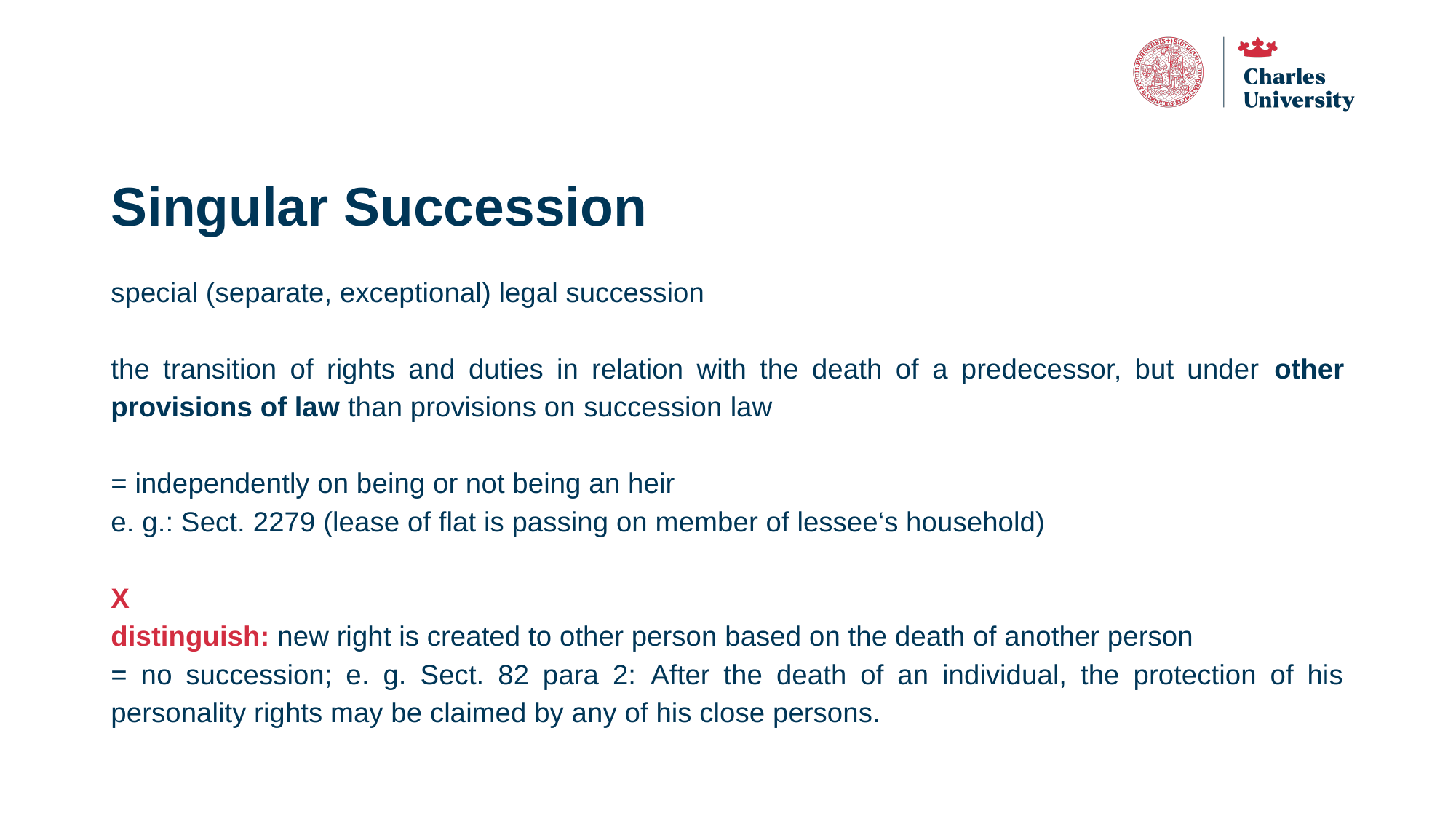

# Singular Succession
special (separate, exceptional) legal succession

the transition of rights and duties in relation with the death of a predecessor, but under other provisions of law than provisions on succession law

= independently on being or not being an heir
e. g.: Sect. 2279 (lease of flat is passing on member of lessee‘s household)

X
distinguish: new right is created to other person based on the death of another person
= no succession; e. g. Sect. 82 para 2: After the death of an individual, the protection of his personality rights may be claimed by any of his close persons.